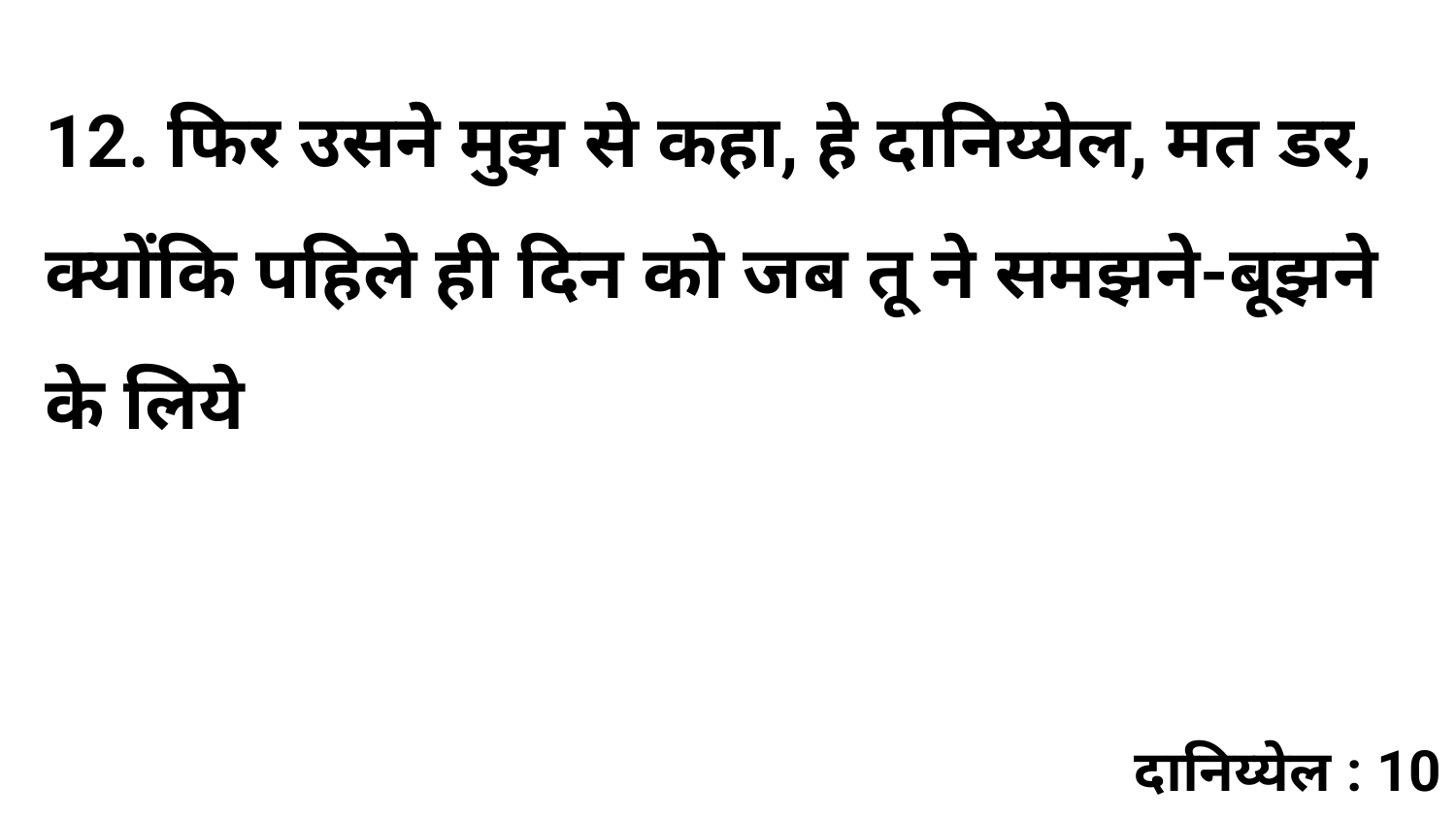

12. फिर उसने मुझ से कहा, हे दानिय्येल, मत डर, क्योंकि पहिले ही दिन को जब तू ने समझने-बूझने के लिये
दानिय्येल : 10